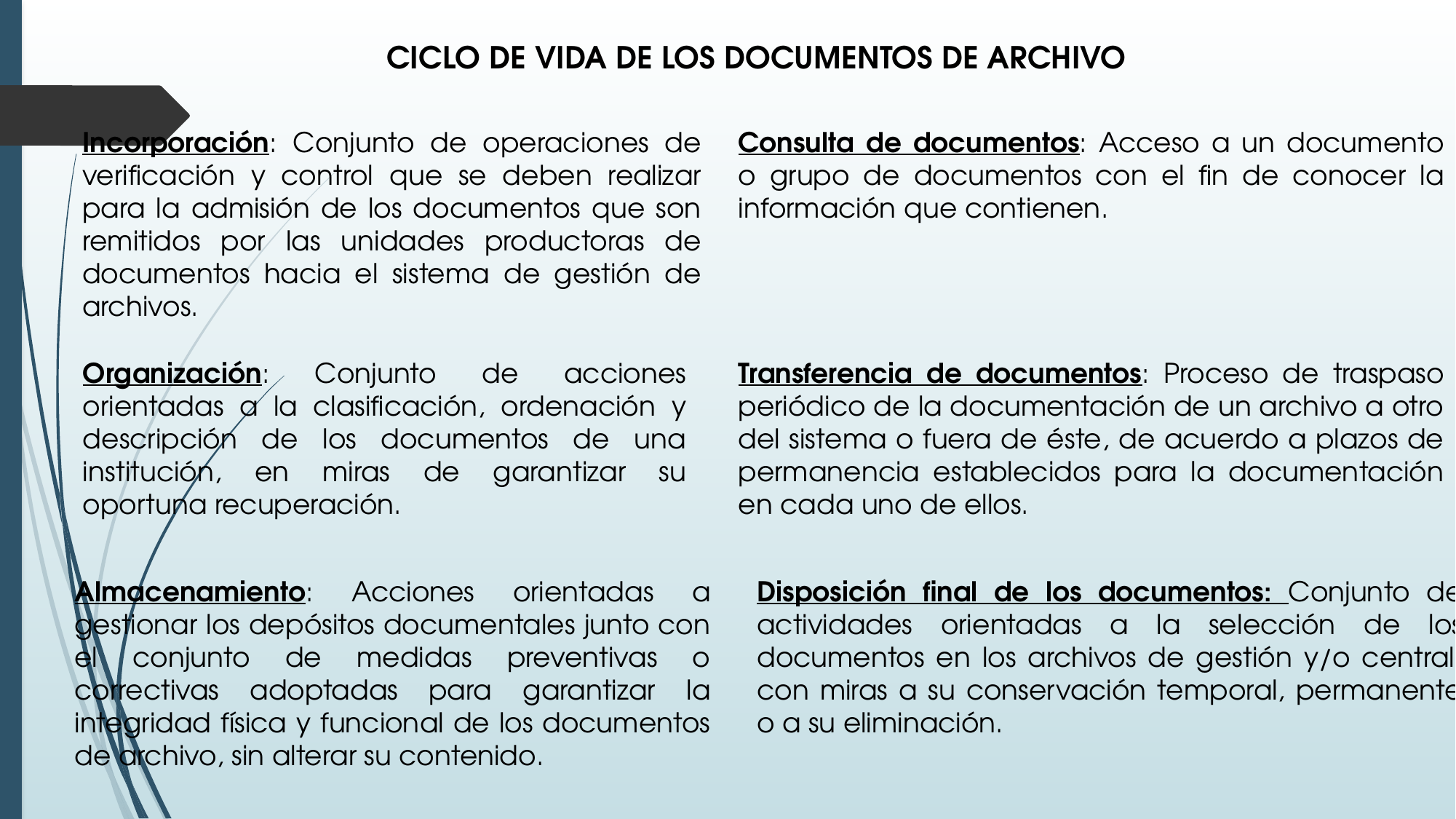

CICLO DE VIDA DE LOS DOCUMENTOS DE ARCHIVO
Incorporación: Conjunto de operaciones de verificación y control que se deben realizar para la admisión de los documentos que son remitidos por las unidades productoras de documentos hacia el sistema de gestión de archivos.
Consulta de documentos: Acceso a un documento o grupo de documentos con el fin de conocer la información que contienen.
Organización: Conjunto de acciones orientadas a la clasificación, ordenación y descripción de los documentos de una institución, en miras de garantizar su oportuna recuperación.
Transferencia de documentos: Proceso de traspaso periódico de la documentación de un archivo a otro del sistema o fuera de éste, de acuerdo a plazos de permanencia establecidos para la documentación en cada uno de ellos.
Almacenamiento: Acciones orientadas a gestionar los depósitos documentales junto con el conjunto de medidas preventivas o correctivas adoptadas para garantizar la integridad física y funcional de los documentos de archivo, sin alterar su contenido.
Disposición final de los documentos: Conjunto de actividades orientadas a la selección de los documentos en los archivos de gestión y/o central, con miras a su conservación temporal, permanente o a su eliminación.